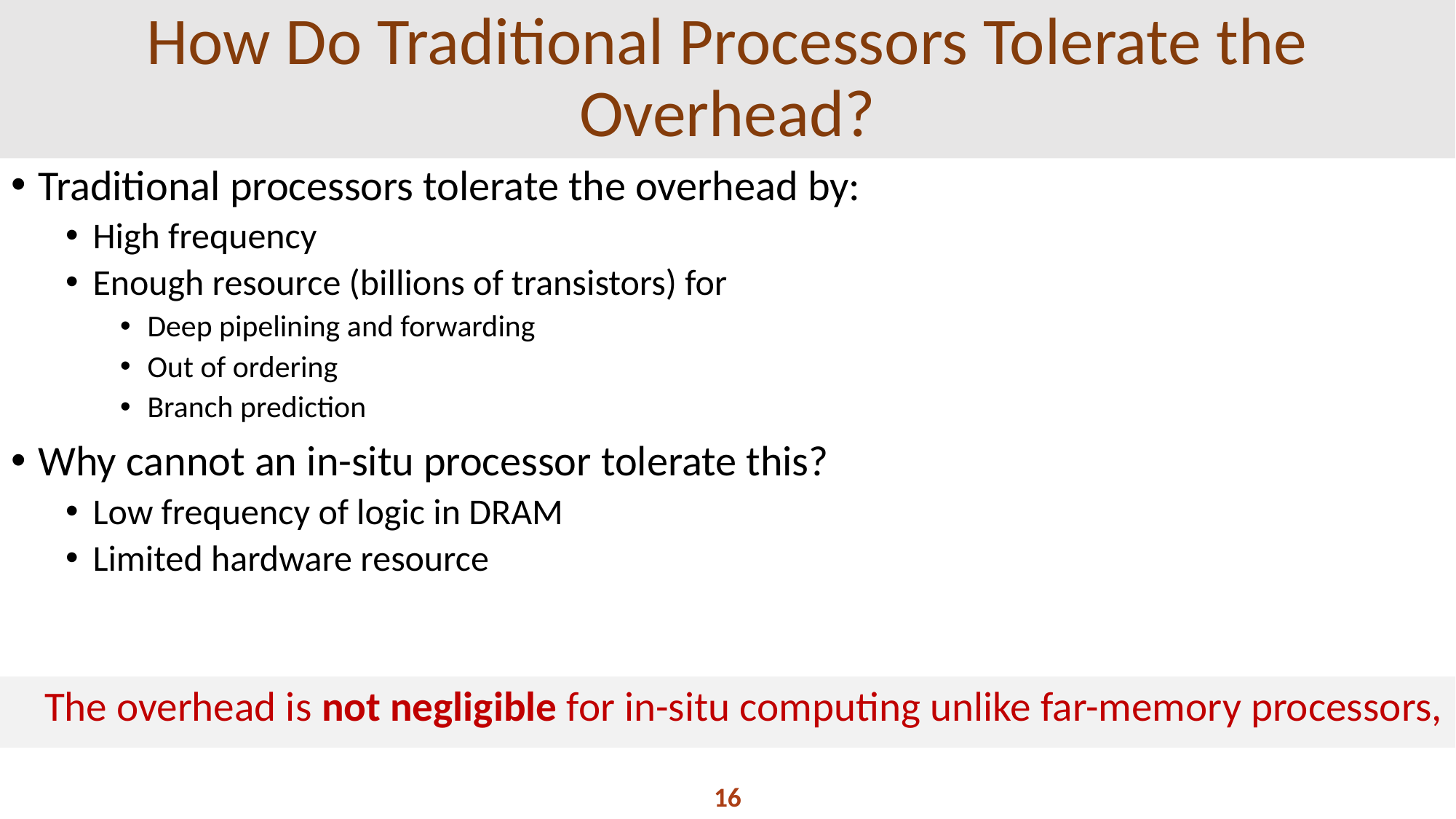

# How Do Traditional Processors Tolerate the Overhead?
Traditional processors tolerate the overhead by:
High frequency
Enough resource (billions of transistors) for
Deep pipelining and forwarding
Out of ordering
Branch prediction
Why cannot an in-situ processor tolerate this?
Low frequency of logic in DRAM
Limited hardware resource

The overhead is not negligible for in-situ computing unlike far-memory processors,
16